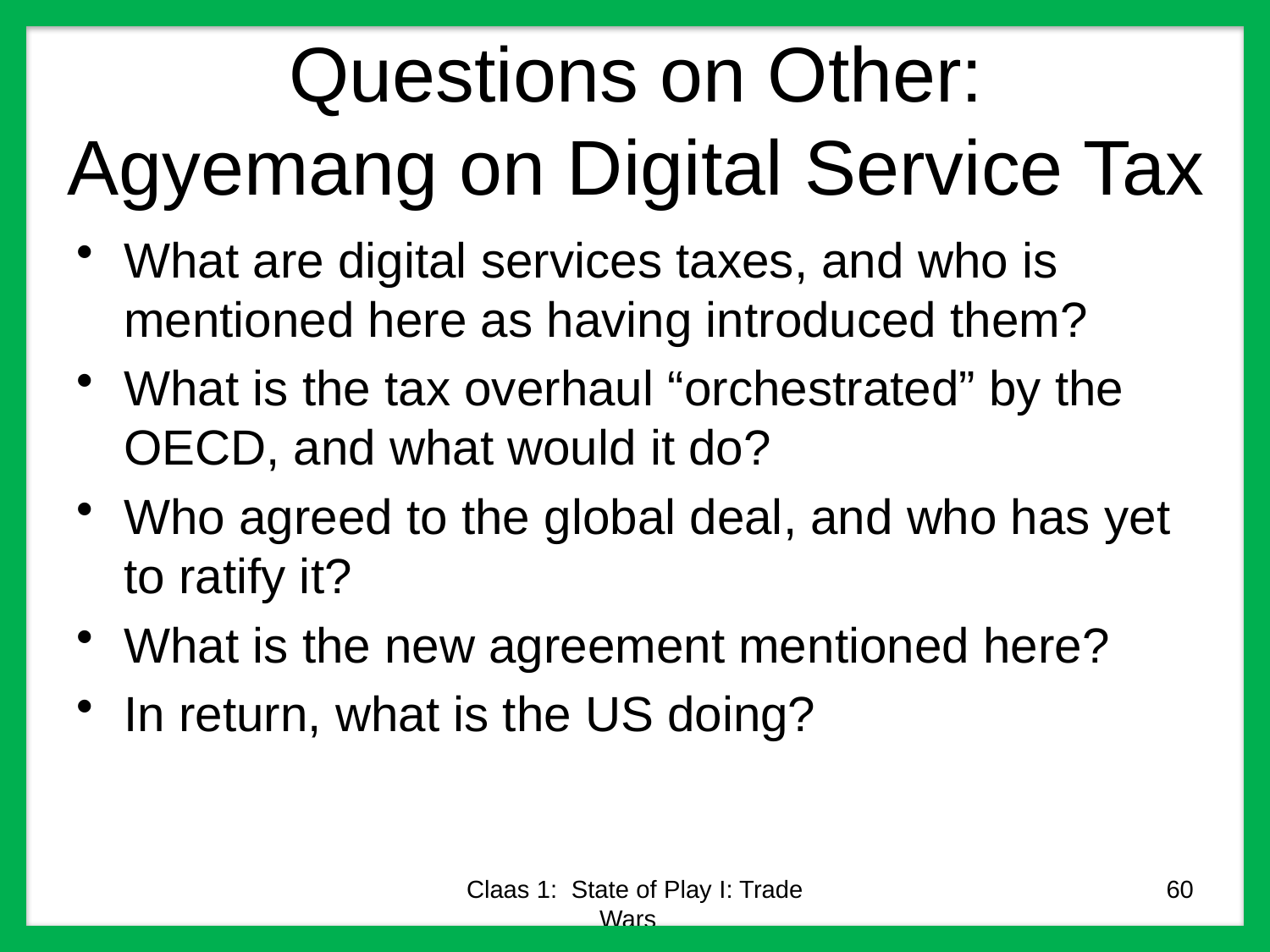

# Questions on Other: Agyemang on Digital Service Tax
What are digital services taxes, and who is mentioned here as having introduced them?
What is the tax overhaul “orchestrated” by the OECD, and what would it do?
Who agreed to the global deal, and who has yet to ratify it?
What is the new agreement mentioned here?
In return, what is the US doing?
Claas 1:  State of Play I: Trade Wars
60